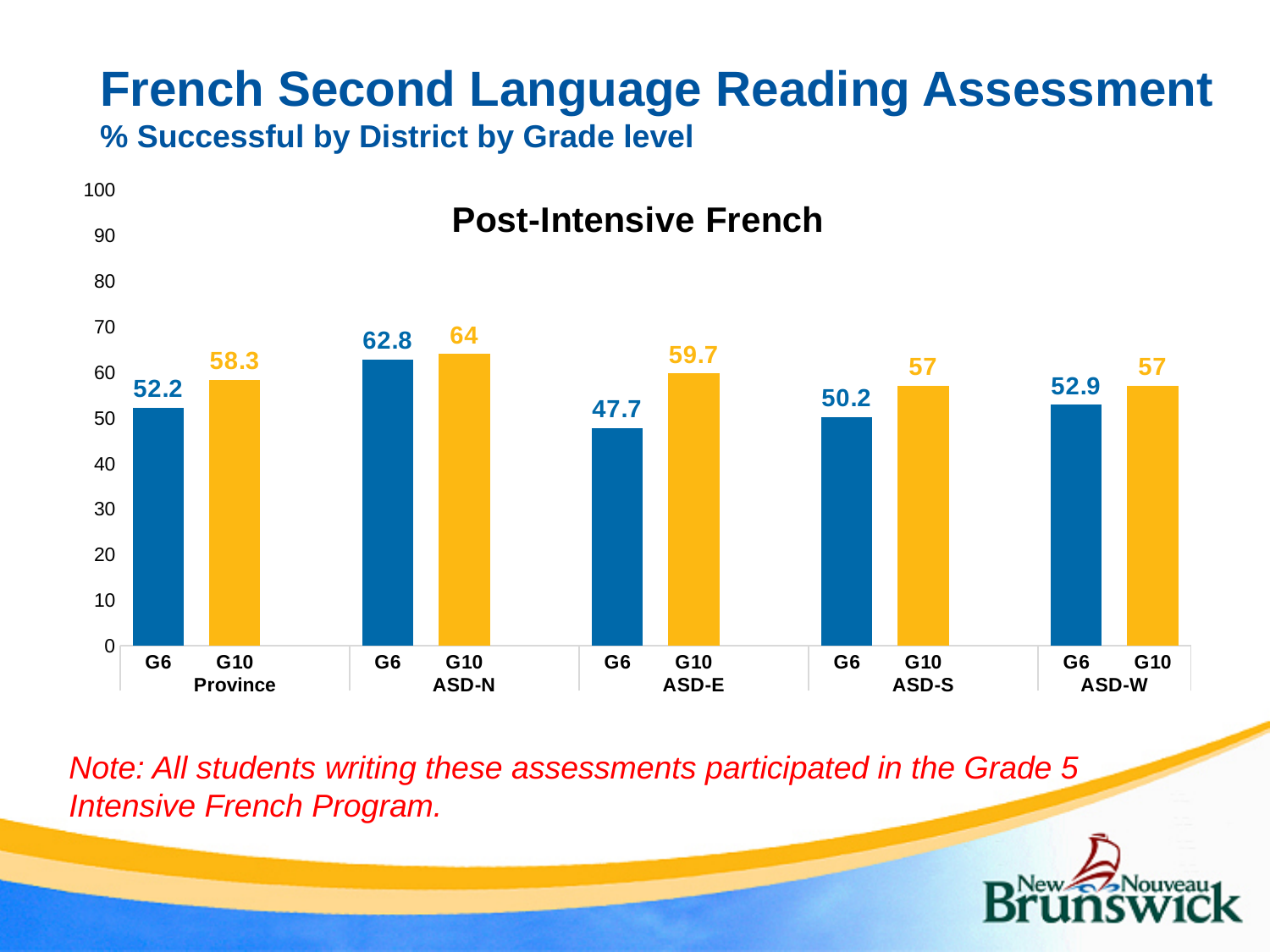

# French Second Language Reading Assessment % Successful by District by Grade level

### Chart: Post-Intensive French

| Category |  |
|---|---|
| G6 | 52.2 |
| G10 | 58.3 |
|  | None |
| G6 | 62.800000000000004 |
| G10 | 64.0 |
|  | None |
| G6 | 47.7 |
| G10 | 59.7 |
|  | None |
| G6 | 50.2 |
| G10 | 57.0 |
|  | None |
| G6 | 52.900000000000006 |
| G10 | 57.0 |
Note: All students writing these assessments participated in the Grade 5 Intensive French Program.